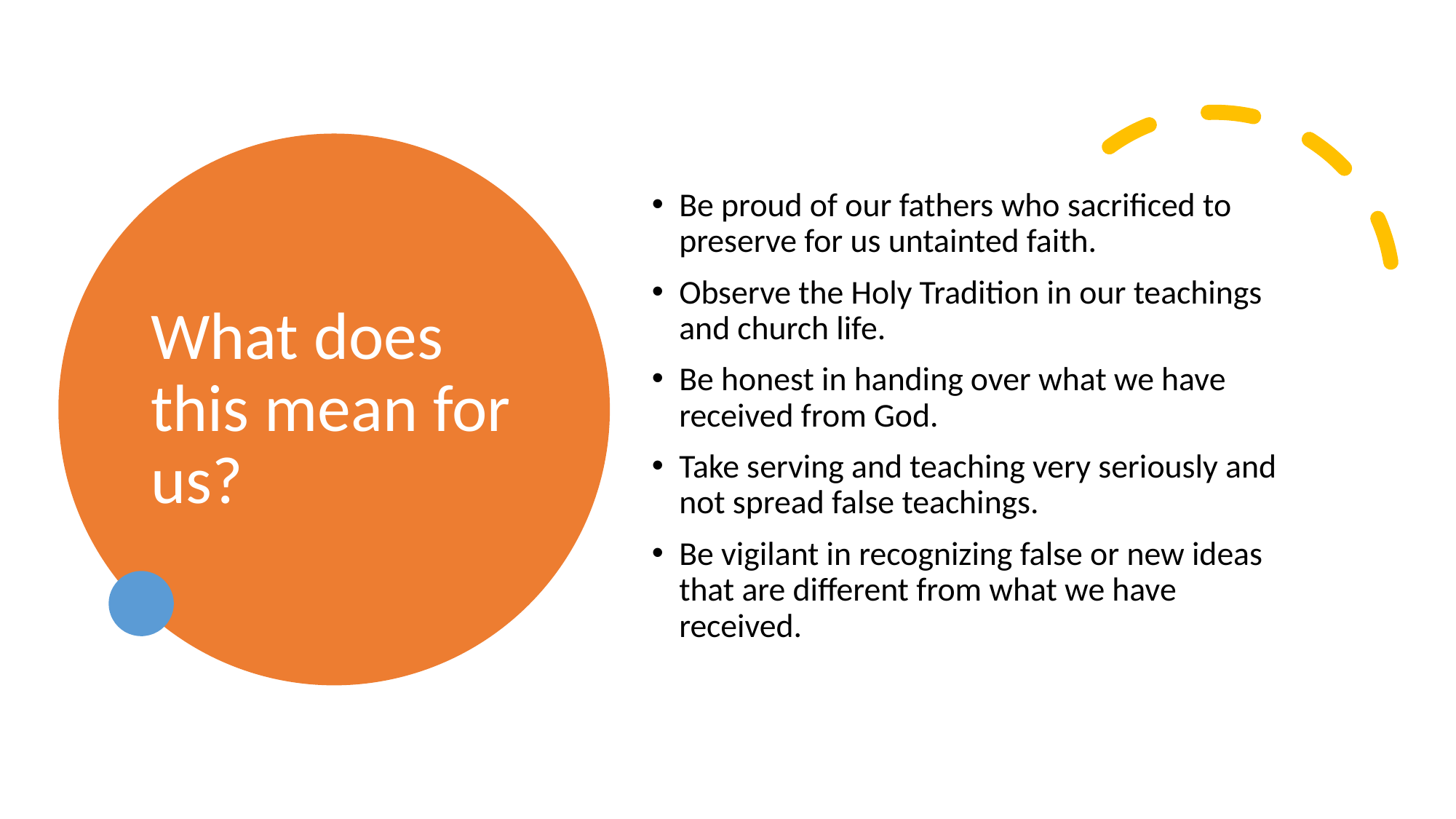

# What does this mean for us?
Be proud of our fathers who sacrificed to preserve for us untainted faith.
Observe the Holy Tradition in our teachings and church life.
Be honest in handing over what we have received from God.
Take serving and teaching very seriously and not spread false teachings.
Be vigilant in recognizing false or new ideas that are different from what we have received.